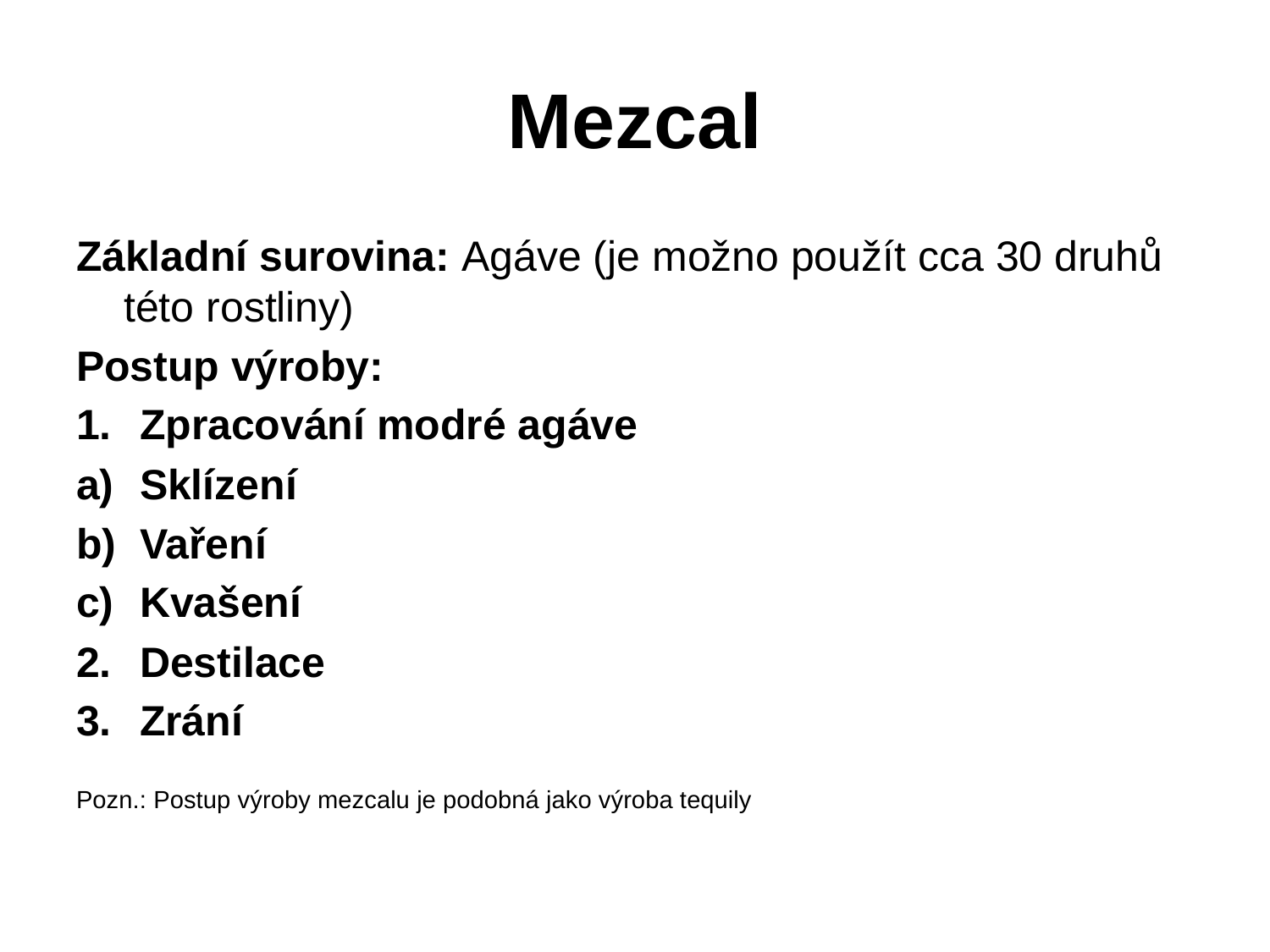

# Mezcal
Základní surovina: Agáve (je možno použít cca 30 druhů této rostliny)
Postup výroby:
Zpracování modré agáve
Sklízení
Vaření
Kvašení
Destilace
Zrání

Pozn.: Postup výroby mezcalu je podobná jako výroba tequily